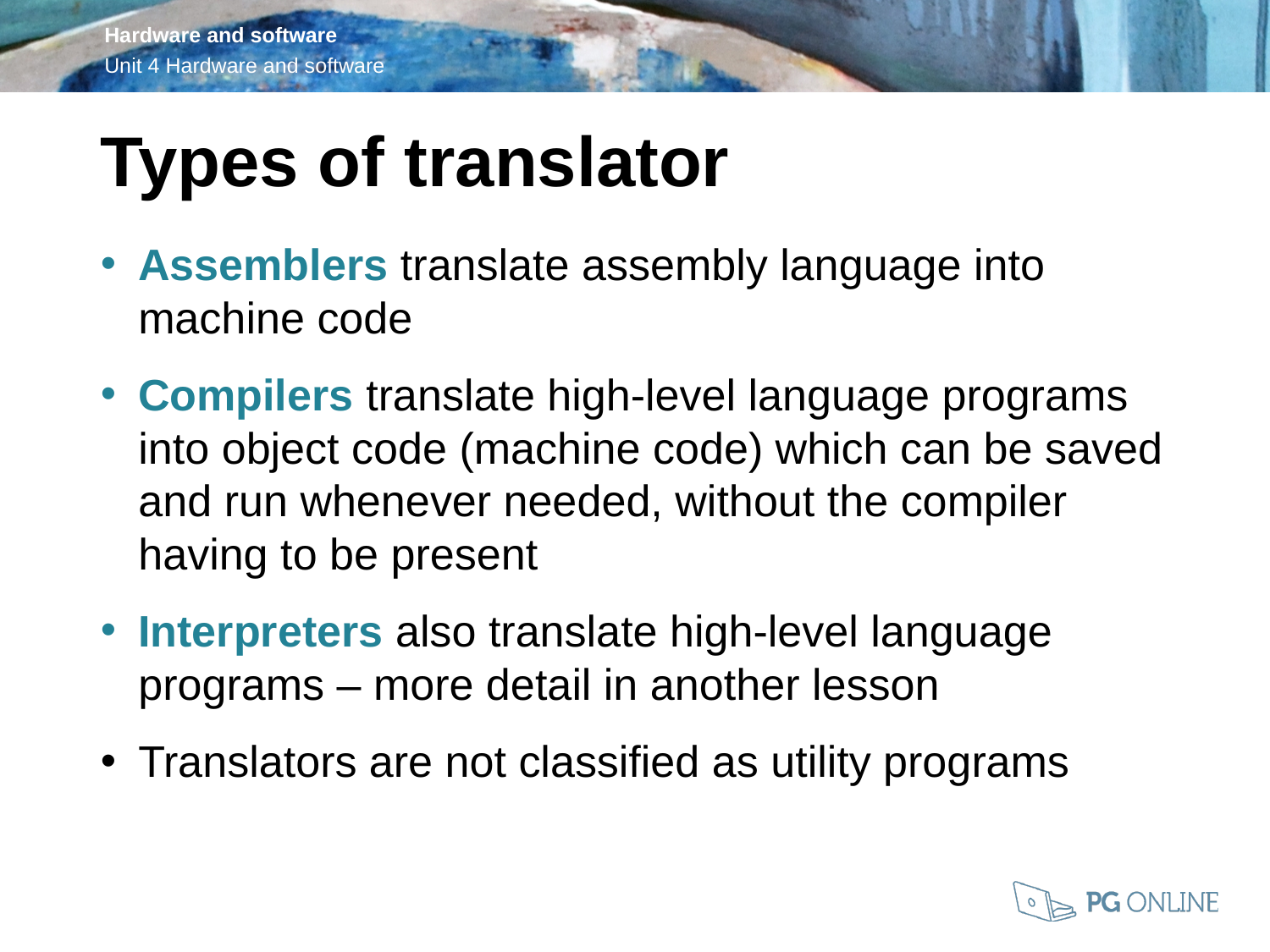

Types of translator
Assemblers translate assembly language into machine code
Compilers translate high-level language programs into object code (machine code) which can be saved and run whenever needed, without the compiler having to be present
Interpreters also translate high-level language programs – more detail in another lesson
Translators are not classified as utility programs